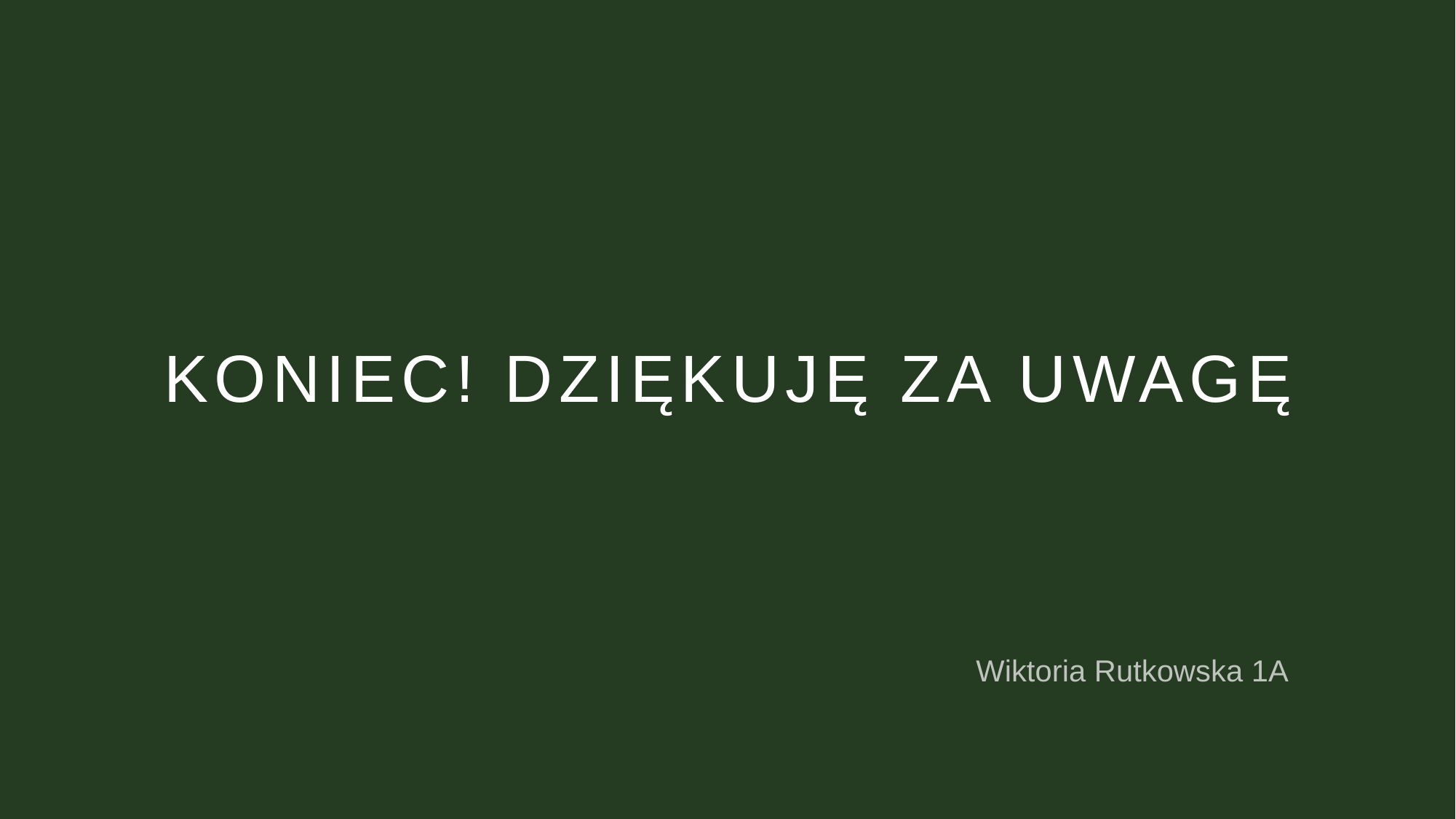

# Koniec! Dziękuję za uwagę
 Wiktoria Rutkowska 1A